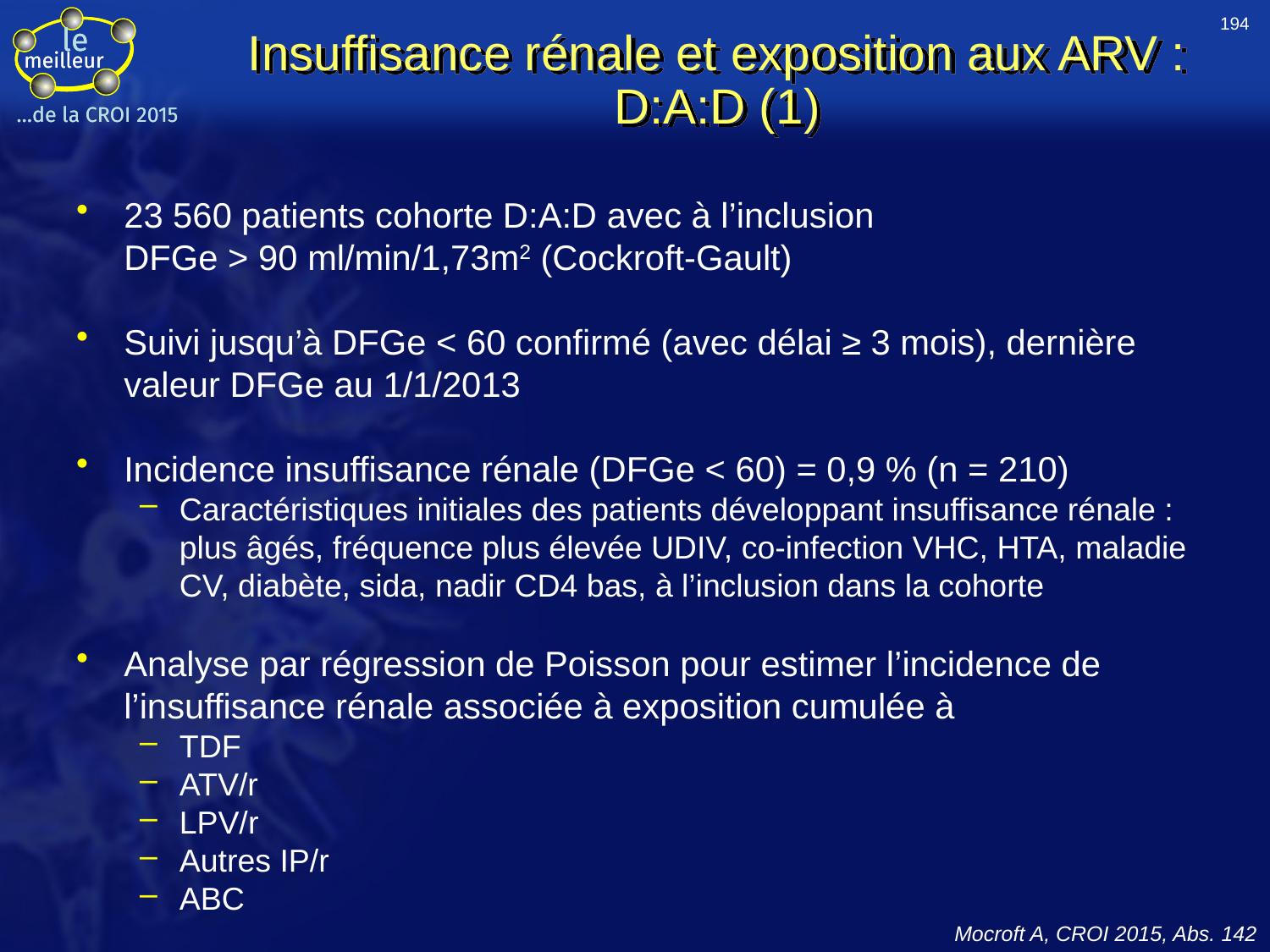

Insuffisance rénale et exposition aux ARV : D:A:D (1)
23 560 patients cohorte D:A:D avec à l’inclusion
DFGe > 90 ml/min/1,73m2 (Cockroft-Gault)
Suivi jusqu’à DFGe < 60 confirmé (avec délai ≥ 3 mois), dernière valeur DFGe au 1/1/2013
Incidence insuffisance rénale (DFGe < 60) = 0,9 % (n = 210)
Caractéristiques initiales des patients développant insuffisance rénale : plus âgés, fréquence plus élevée UDIV, co-infection VHC, HTA, maladie CV, diabète, sida, nadir CD4 bas, à l’inclusion dans la cohorte
Analyse par régression de Poisson pour estimer l’incidence de l’insuffisance rénale associée à exposition cumulée à
TDF
ATV/r
LPV/r
Autres IP/r
ABC
194
Mocroft A, CROI 2015, Abs. 142